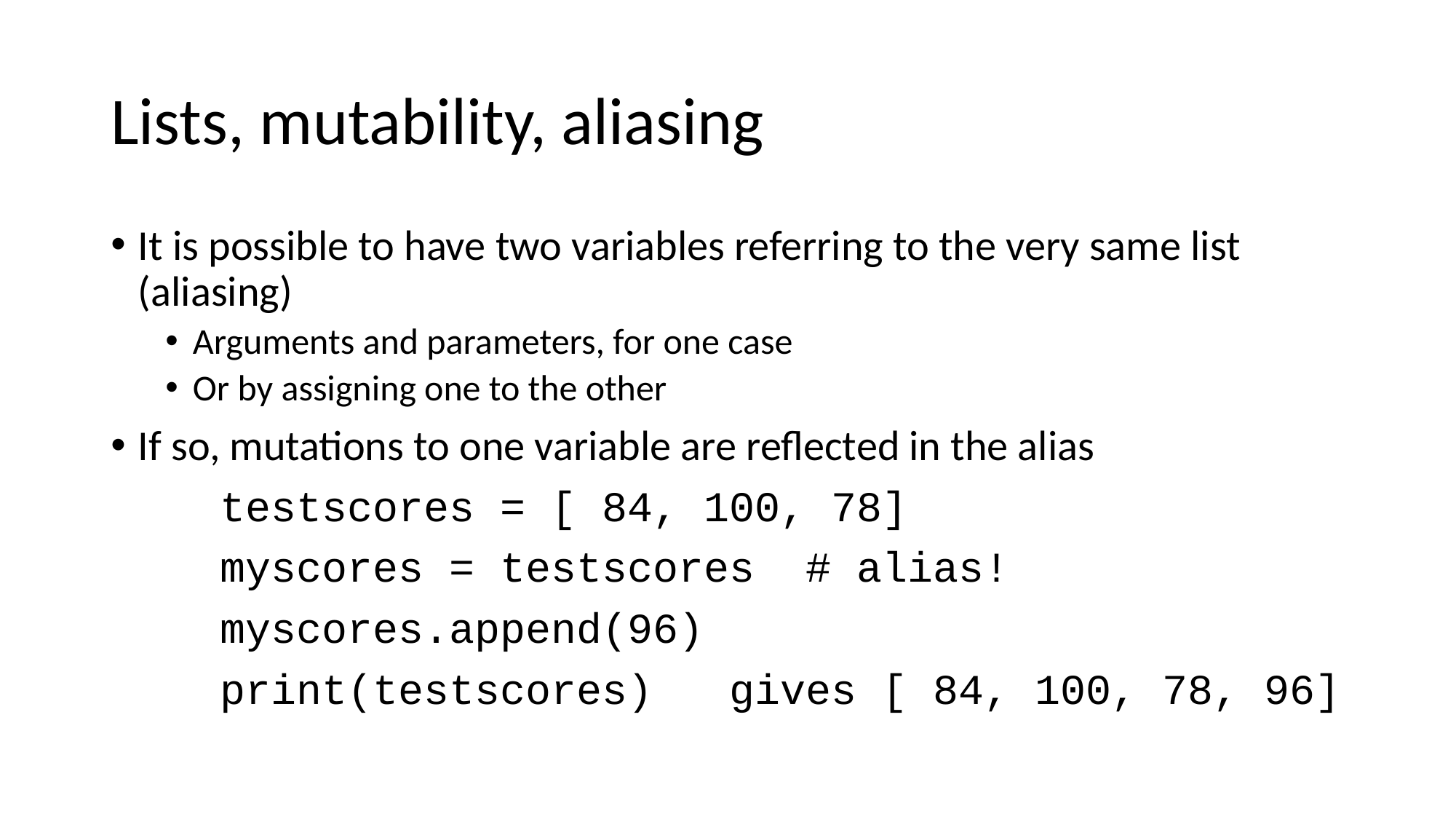

# Lists, mutability, aliasing
It is possible to have two variables referring to the very same list (aliasing)
Arguments and parameters, for one case
Or by assigning one to the other
If so, mutations to one variable are reflected in the alias
	testscores = [ 84, 100, 78]
	myscores = testscores  # alias!
	myscores.append(96)
	print(testscores)   gives [ 84, 100, 78, 96]